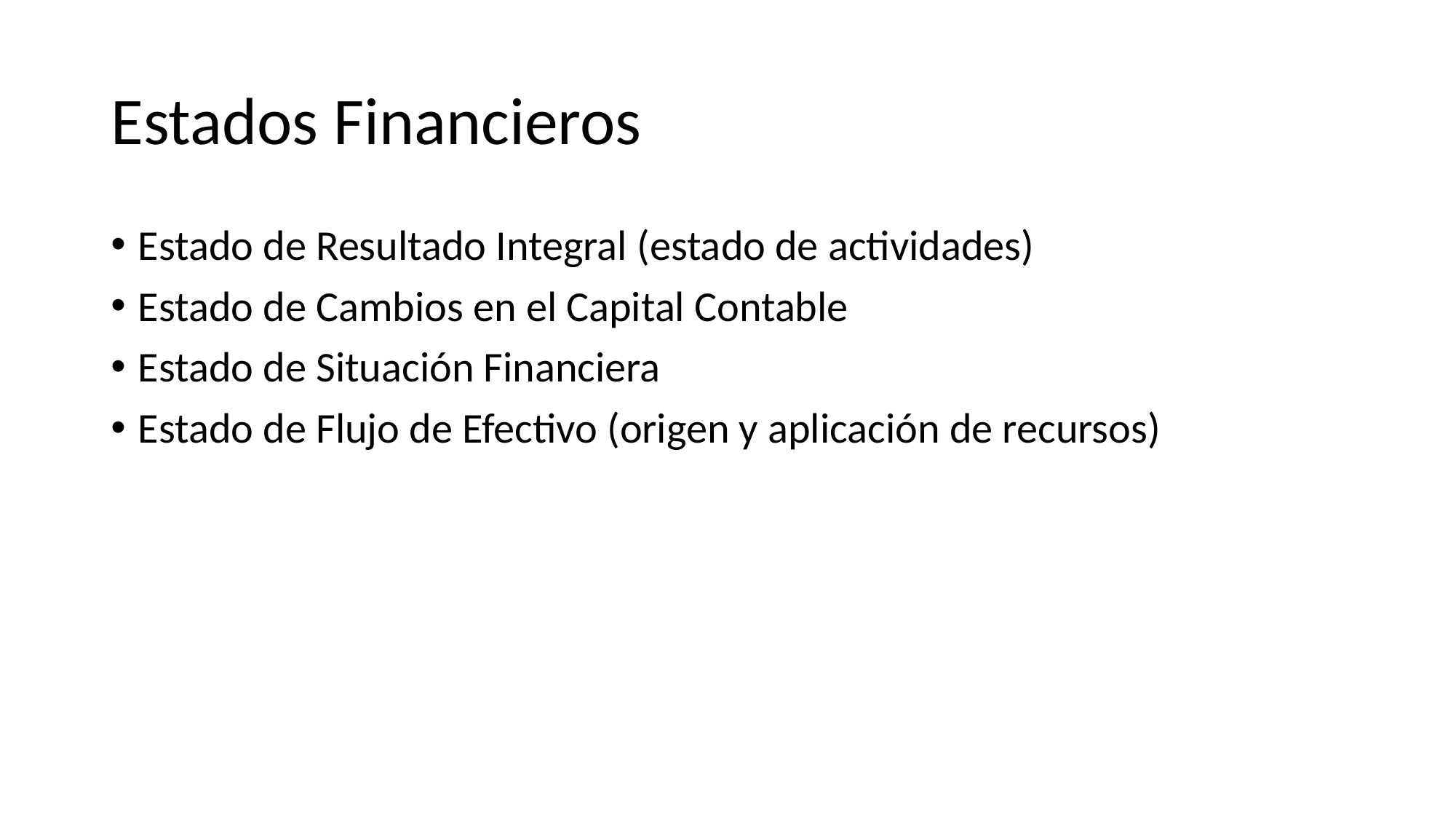

# Estados Financieros
Estado de Resultado Integral (estado de actividades)
Estado de Cambios en el Capital Contable
Estado de Situación Financiera
Estado de Flujo de Efectivo (origen y aplicación de recursos)